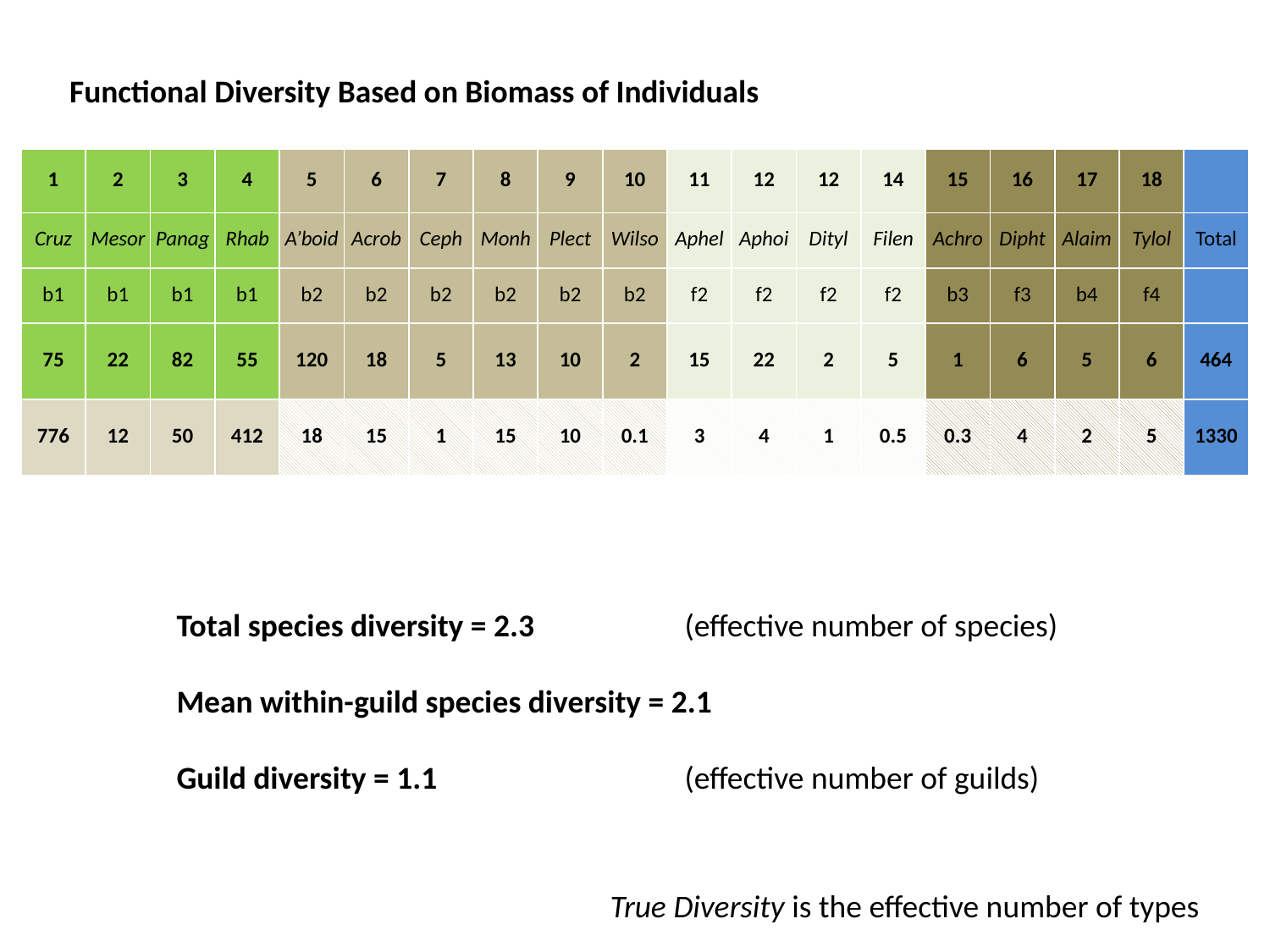

Functional Diversity Based on Biomass of Individuals
| 1 | 2 | 3 | 4 | 5 | 6 | 7 | 8 | 9 | 10 | 11 | 12 | 12 | 14 | 15 | 16 | 17 | 18 |  |
| --- | --- | --- | --- | --- | --- | --- | --- | --- | --- | --- | --- | --- | --- | --- | --- | --- | --- | --- |
| Cruz | Mesor | Panag | Rhab | A’boid | Acrob | Ceph | Monh | Plect | Wilso | Aphel | Aphoi | Dityl | Filen | Achro | Dipht | Alaim | Tylol | Total |
| b1 | b1 | b1 | b1 | b2 | b2 | b2 | b2 | b2 | b2 | f2 | f2 | f2 | f2 | b3 | f3 | b4 | f4 |  |
| 75 | 22 | 82 | 55 | 120 | 18 | 5 | 13 | 10 | 2 | 15 | 22 | 2 | 5 | 1 | 6 | 5 | 6 | 464 |
| 776 | 12 | 50 | 412 | 18 | 15 | 1 | 15 | 10 | 0.1 | 3 | 4 | 1 | 0.5 | 0.3 | 4 | 2 | 5 | 1330 |
Total species diversity = 2.3		(effective number of species)

Mean within-guild species diversity = 2.1

Guild diversity = 1.1  		(effective number of guilds)
True Diversity is the effective number of types